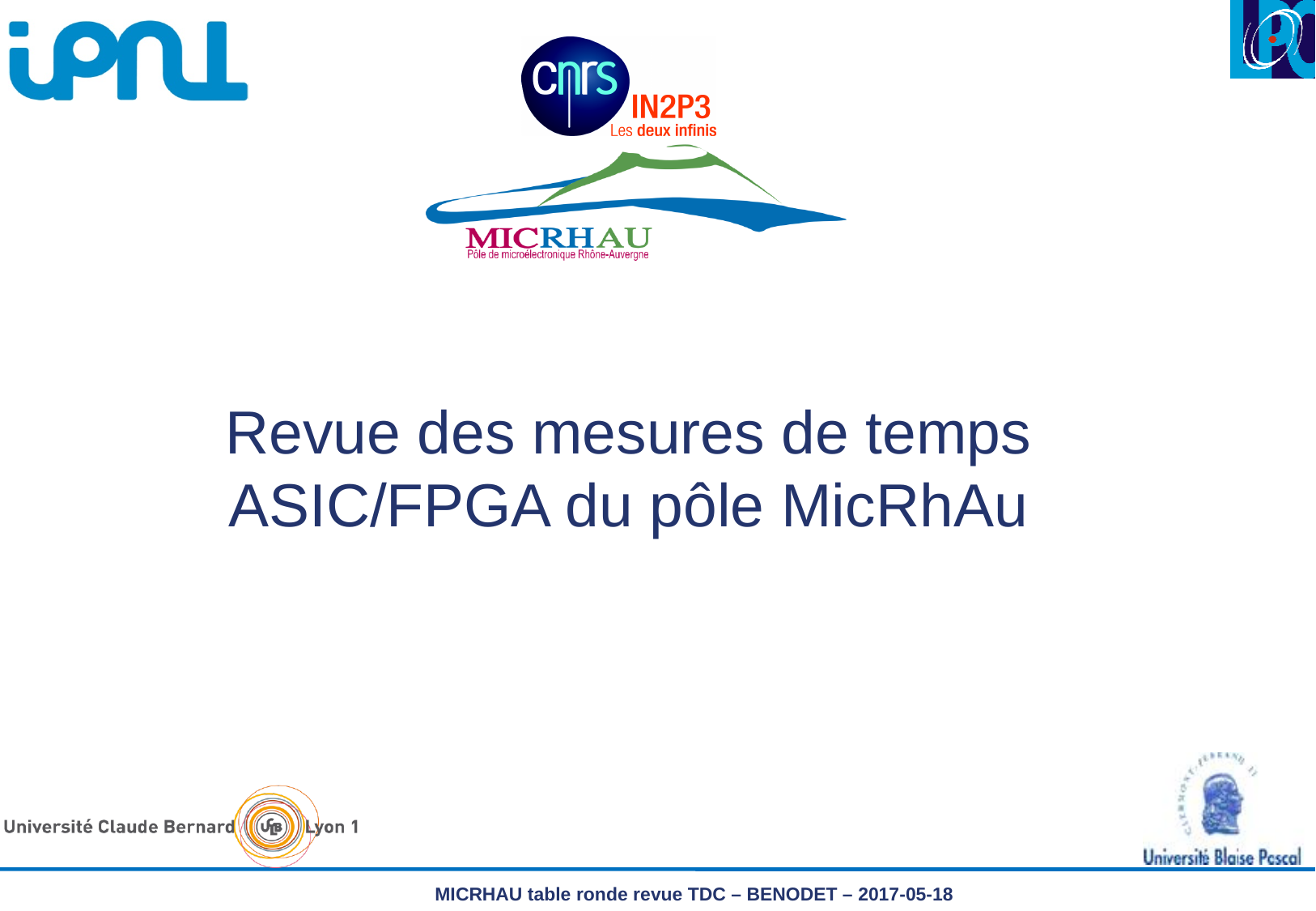

# Revue des mesures de temps ASIC/FPGA du pôle MicRhAu